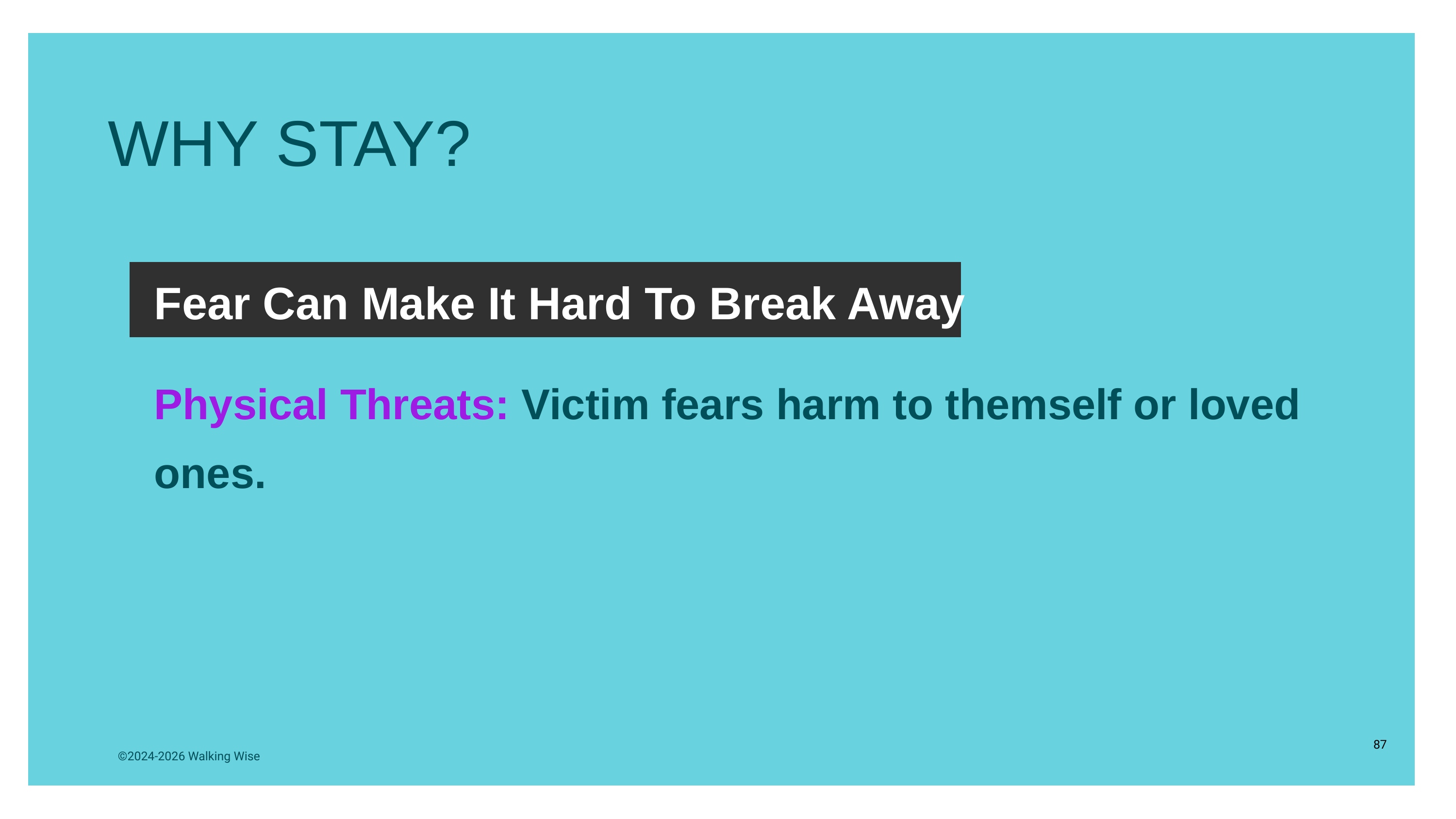

WHY STAY?

Fear Can Make It Hard To Break Away
Physical Threats: Victim fears harm to themself or loved ones.
87
©2024-2026 Walking Wise